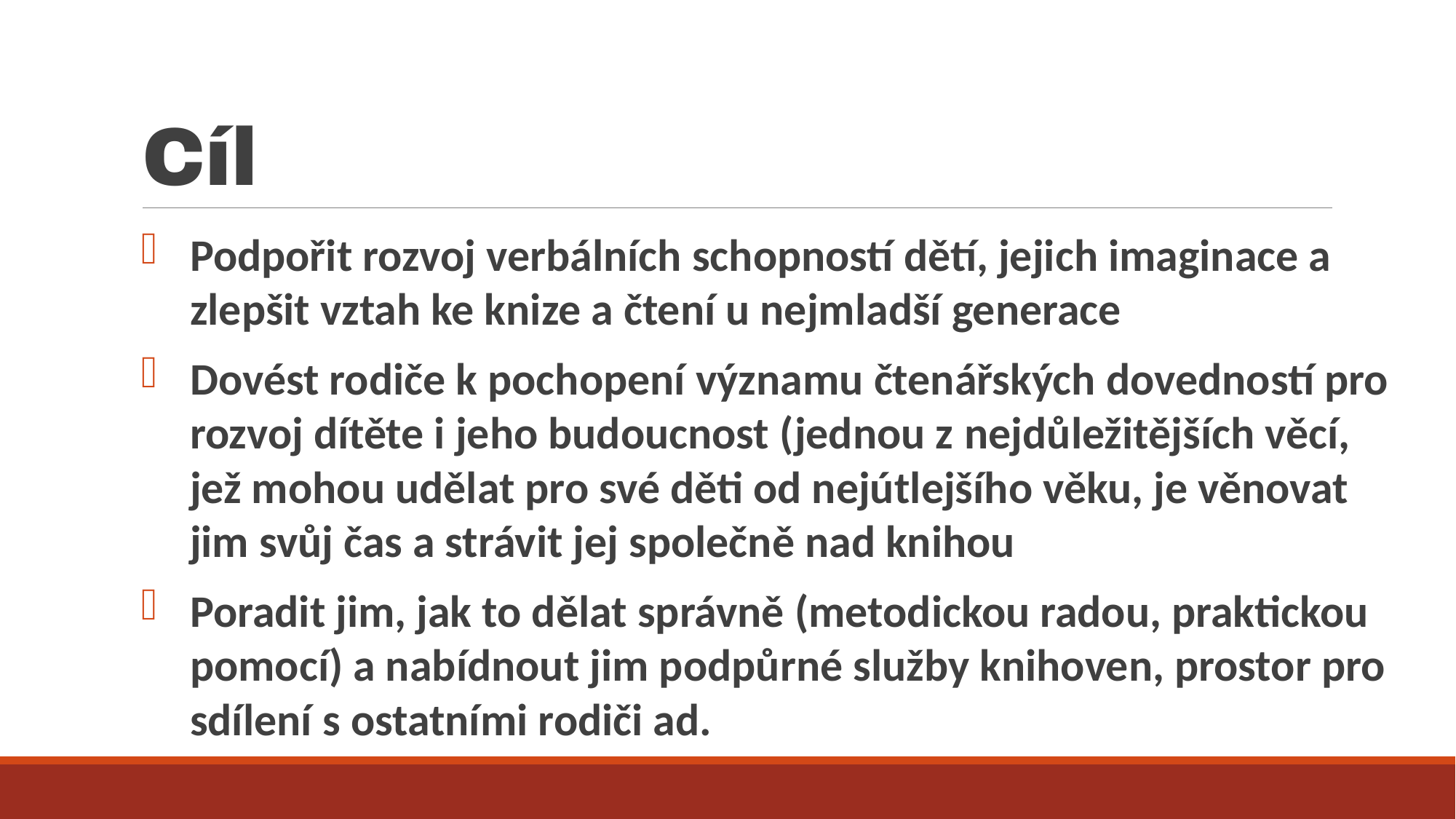

# Cíl
Podpořit rozvoj verbálních schopností dětí, jejich imaginace a zlepšit vztah ke knize a čtení u nejmladší generace
Dovést rodiče k pochopení významu čtenářských dovedností pro rozvoj dítěte i jeho budoucnost (jednou z nejdůležitějších věcí, jež mohou udělat pro své děti od nejútlejšího věku, je věnovat jim svůj čas a strávit jej společně nad knihou
Poradit jim, jak to dělat správně (metodickou radou, praktickou pomocí) a nabídnout jim podpůrné služby knihoven, prostor pro sdílení s ostatními rodiči ad.